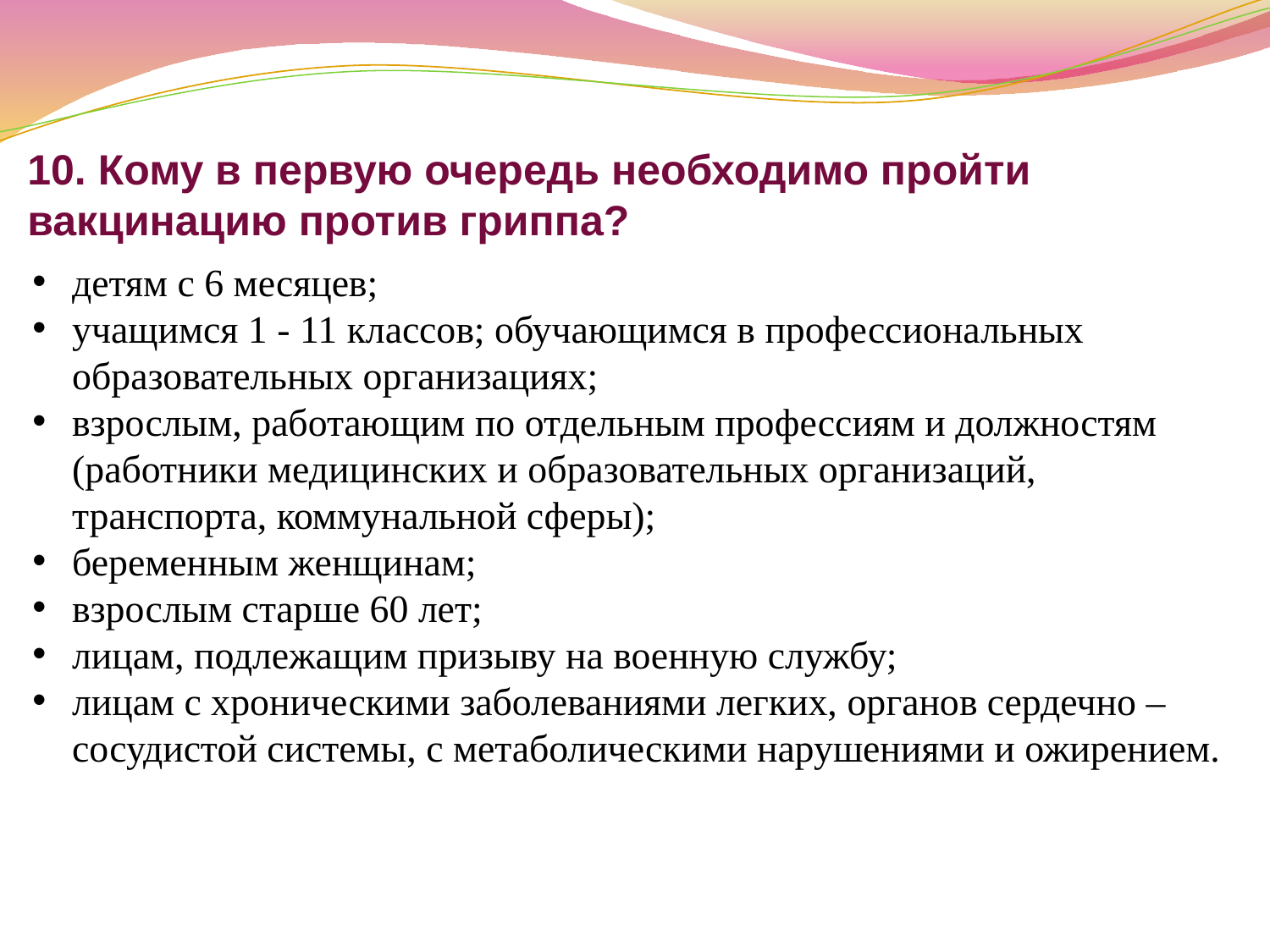

10. Кому в первую очередь необходимо пройти вакцинацию против гриппа?
детям с 6 месяцев;
учащимся 1 - 11 классов; обучающимся в профессиональных образовательных организациях;
взрослым, работающим по отдельным профессиям и должностям (работники медицинских и образовательных организаций, транспорта, коммунальной сферы);
беременным женщинам;
взрослым старше 60 лет;
лицам, подлежащим призыву на военную службу;
лицам с хроническими заболеваниями легких, органов сердечно – сосудистой системы, с метаболическими нарушениями и ожирением.